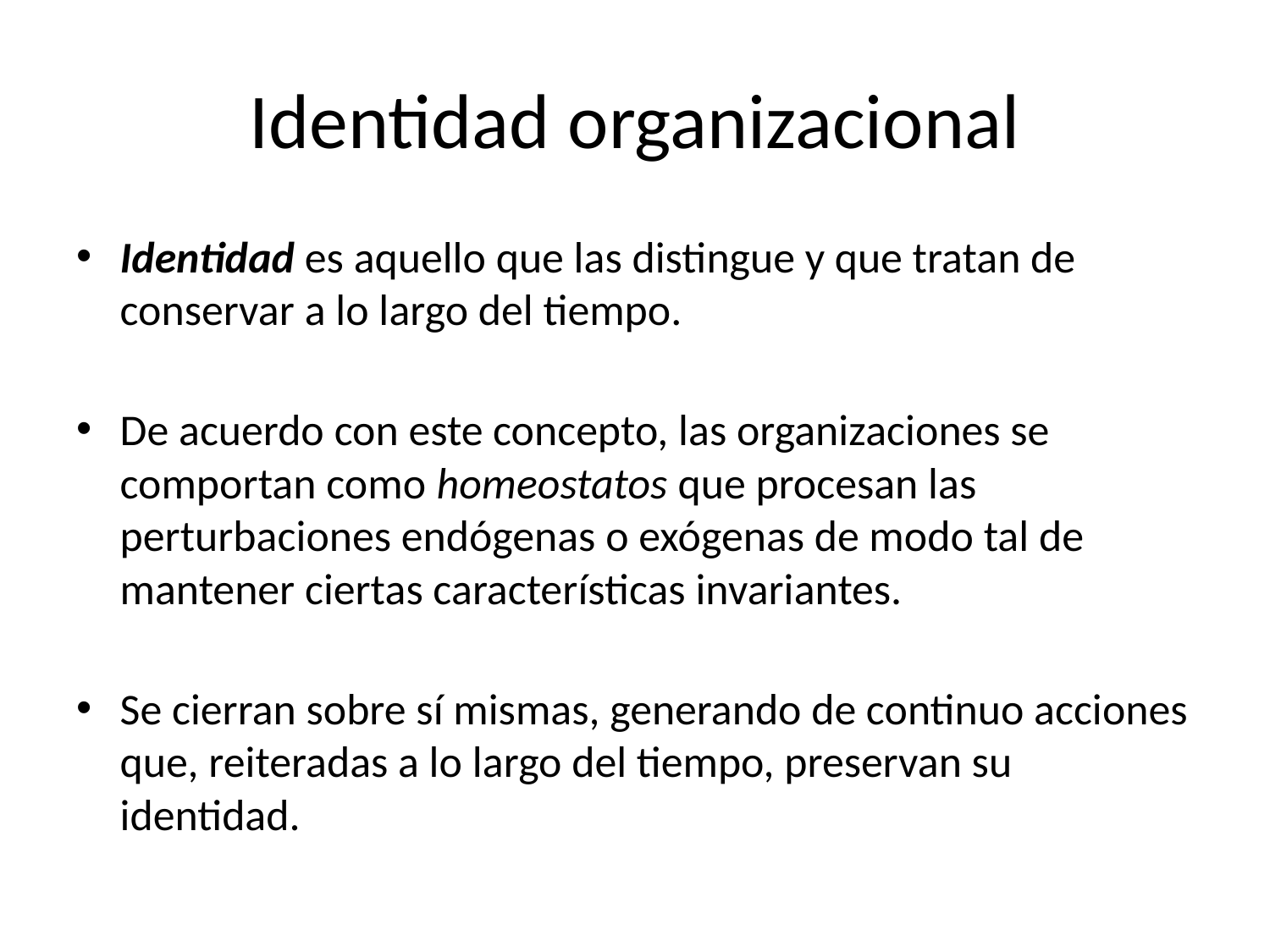

# Identidad organizacional
Identidad es aquello que las distingue y que tratan de conservar a lo largo del tiempo.

De acuerdo con este concepto, las organizaciones se comportan como homeostatos que procesan las perturbaciones endógenas o exógenas de modo tal de mantener ciertas características invariantes.

Se cierran sobre sí mismas, generando de continuo acciones que, reiteradas a lo largo del tiempo, preservan su identidad.